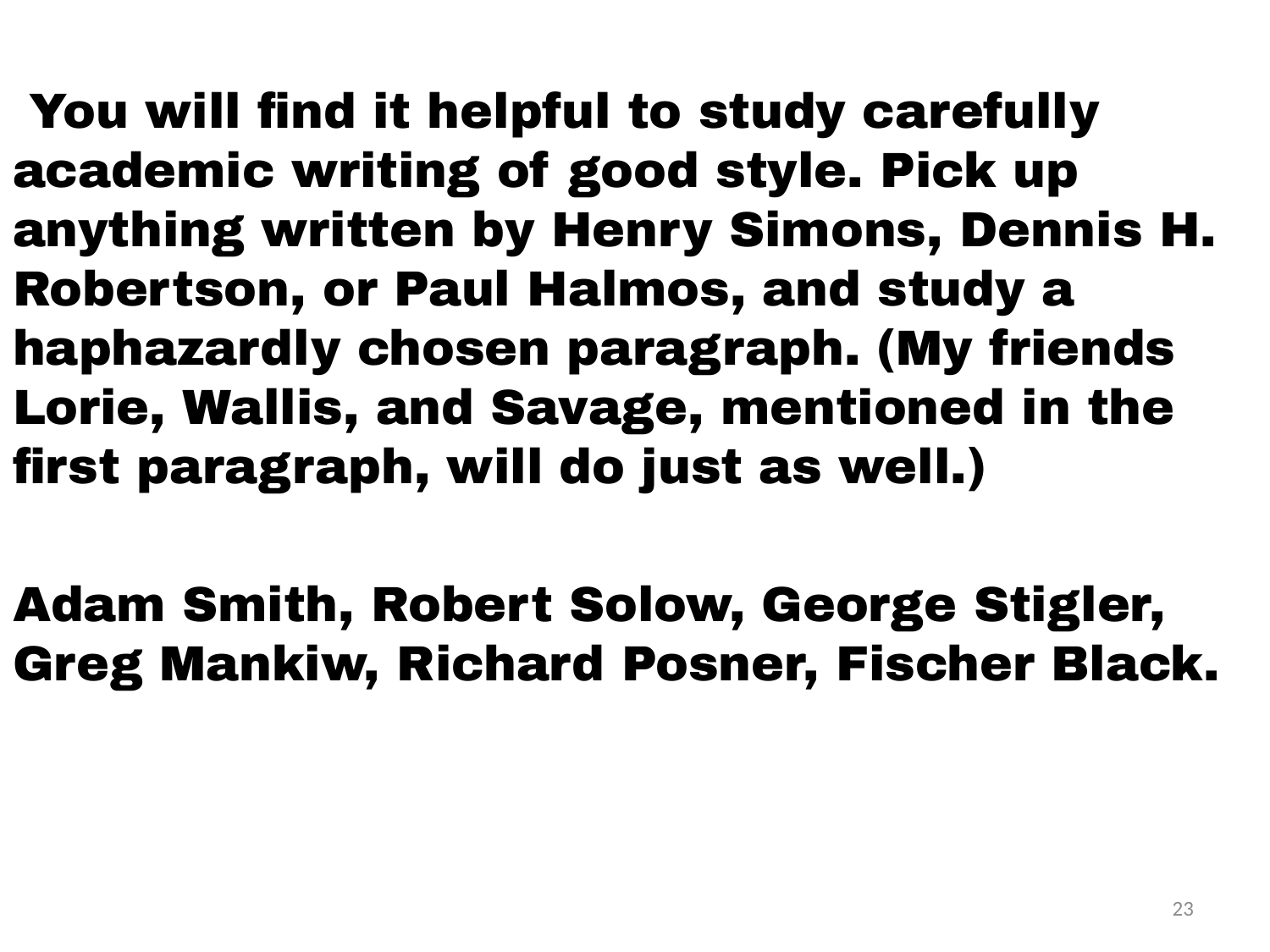

You will find it helpful to study carefully academic writing of good style. Pick up anything written by Henry Simons, Dennis H. Robertson, or Paul Halmos, and study a haphazardly chosen paragraph. (My friends Lorie, Wallis, and Savage, mentioned in the first paragraph, will do just as well.)

Adam Smith, Robert Solow, George Stigler, Greg Mankiw, Richard Posner, Fischer Black.
23